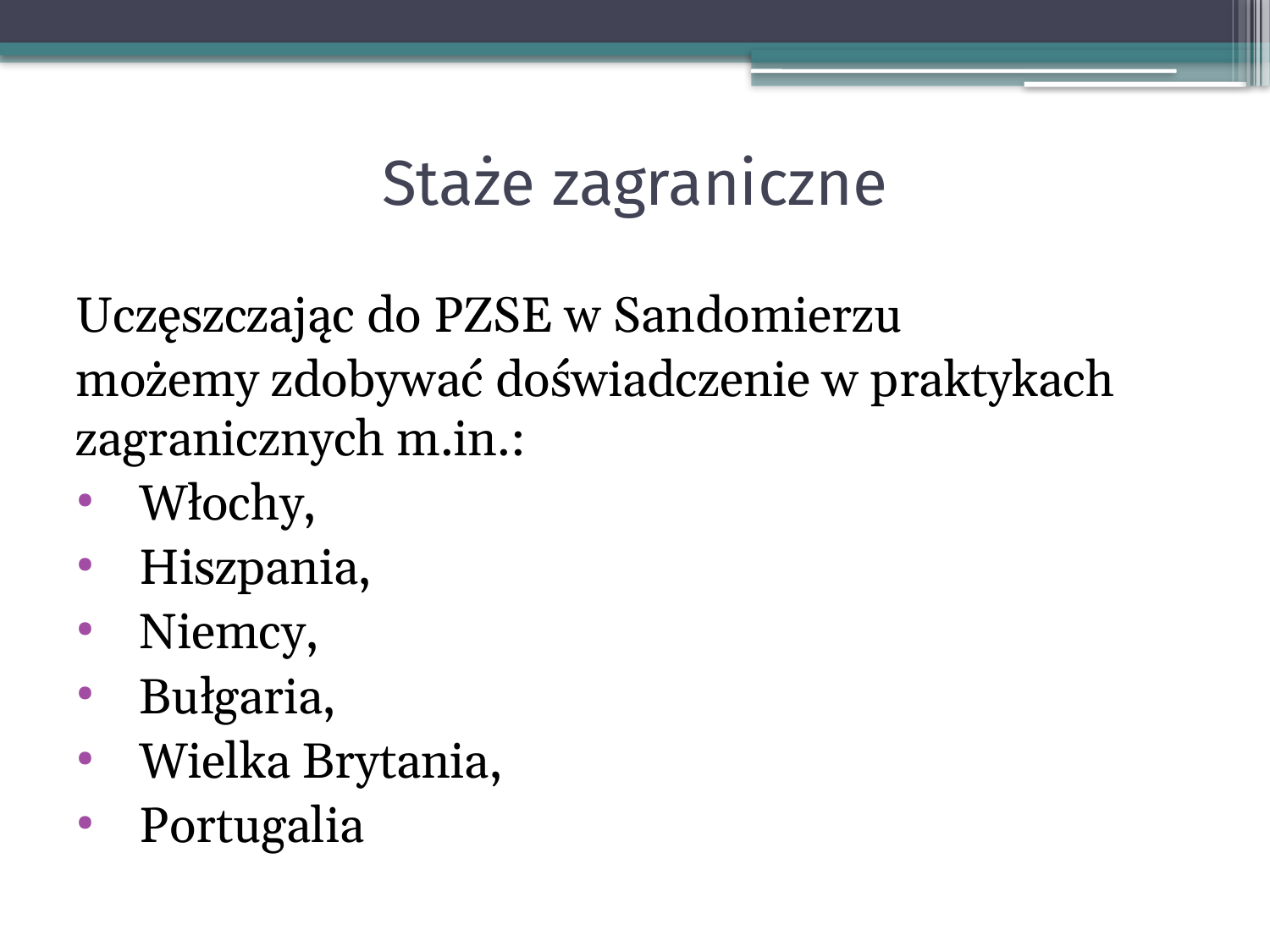

# Staże zagraniczne
Uczęszczając do PZSE w Sandomierzu
możemy zdobywać doświadczenie w praktykach zagranicznych m.in.:
Włochy,
Hiszpania,
Niemcy,
Bułgaria,
Wielka Brytania,
Portugalia